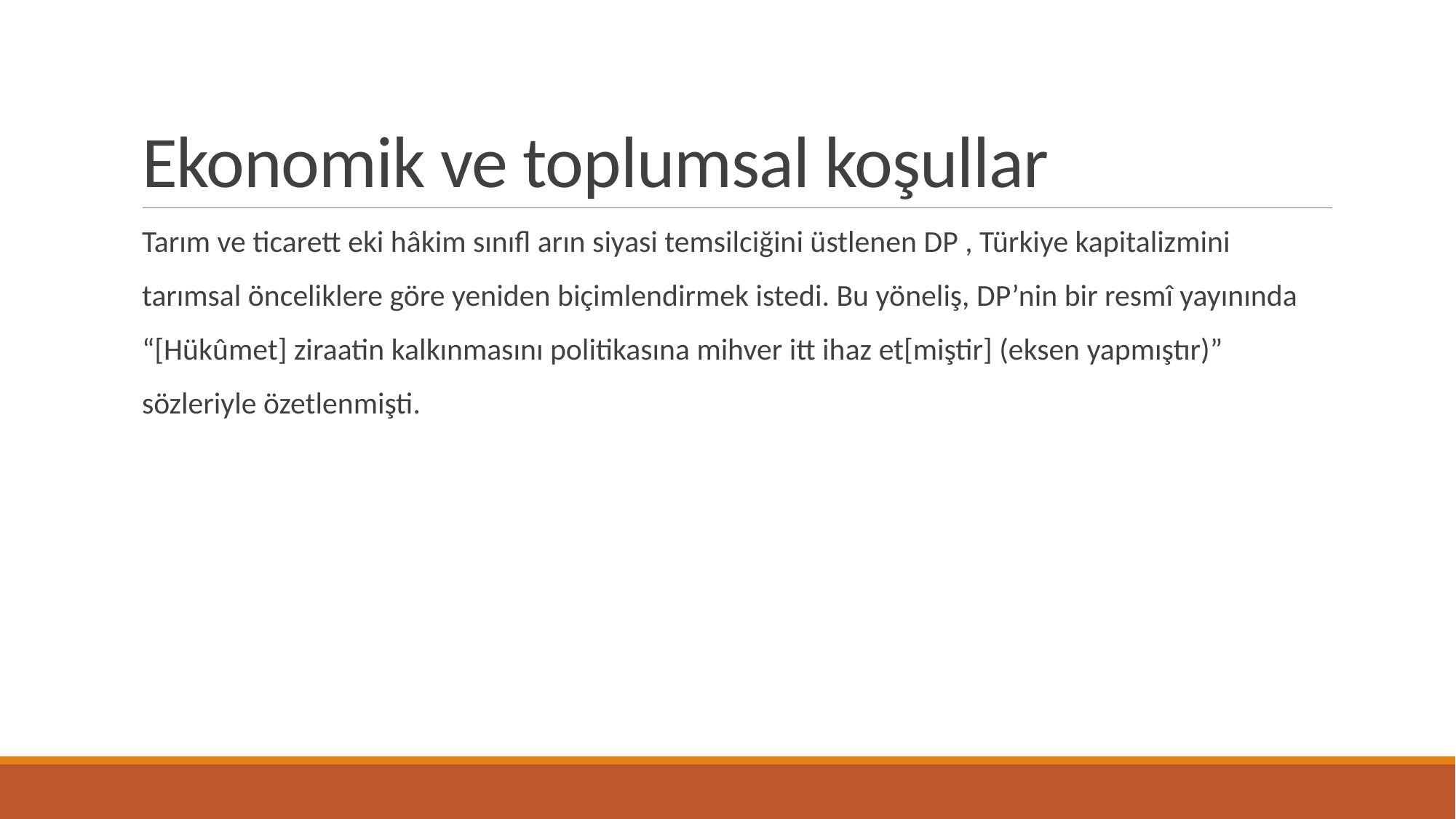

# Ekonomik ve toplumsal koşullar
Tarım ve ticarett eki hâkim sınıfl arın siyasi temsilciğini üstlenen DP , Türkiye kapitalizmini
tarımsal önceliklere göre yeniden biçimlendirmek istedi. Bu yöneliş, DP’nin bir resmî yayınında
“[Hükûmet] ziraatin kalkınmasını politikasına mihver itt ihaz et[miştir] (eksen yapmıştır)”
sözleriyle özetlenmişti.